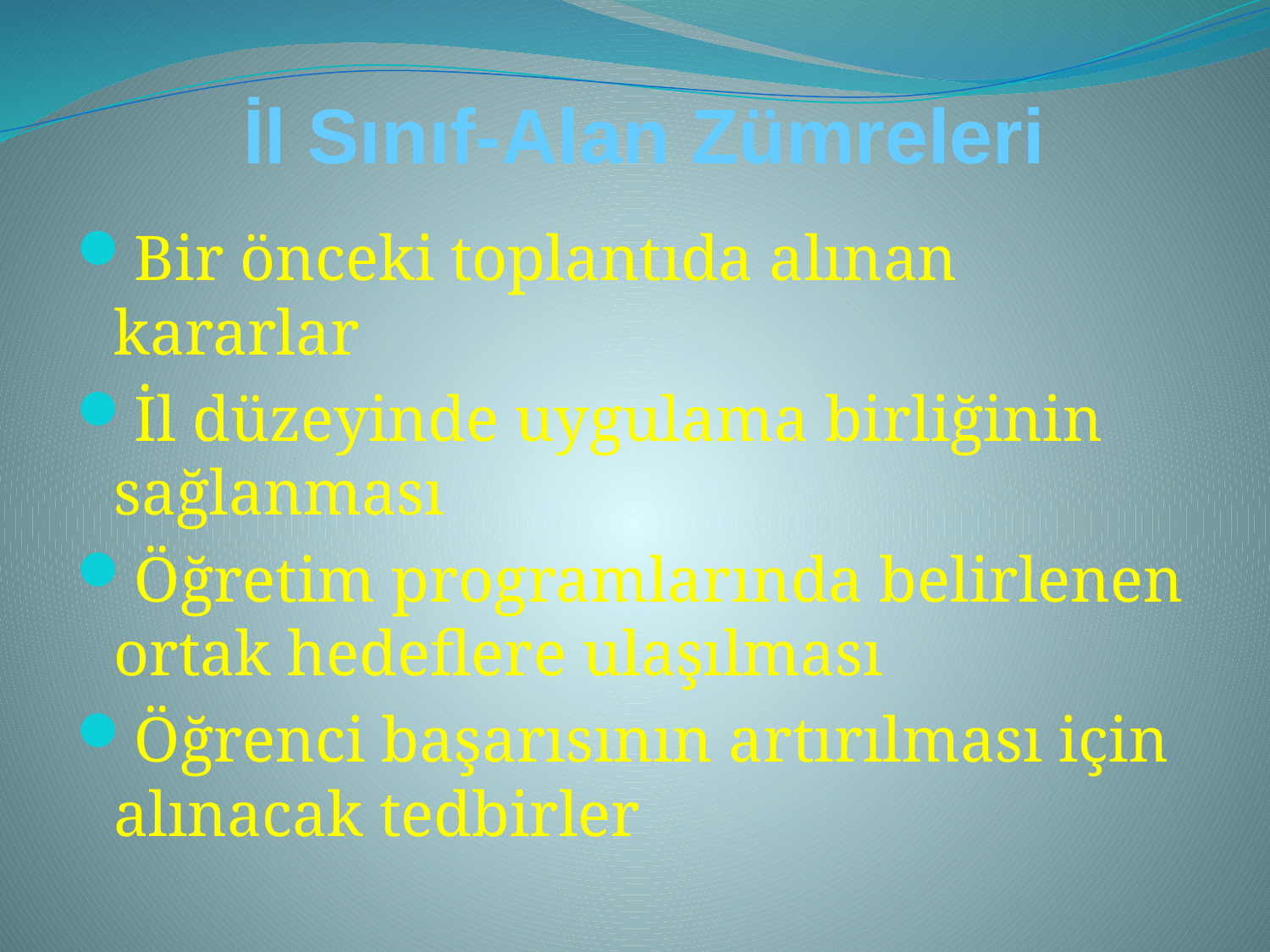

# . İl Sınıf-Alan Zümreleri

Bir önceki toplantıda alınan kararlar
İl düzeyinde uygulama birliğinin sağlanması
Öğretim programlarında belirlenen ortak hedeflere ulaşılması
Öğrenci başarısının artırılması için alınacak tedbirler